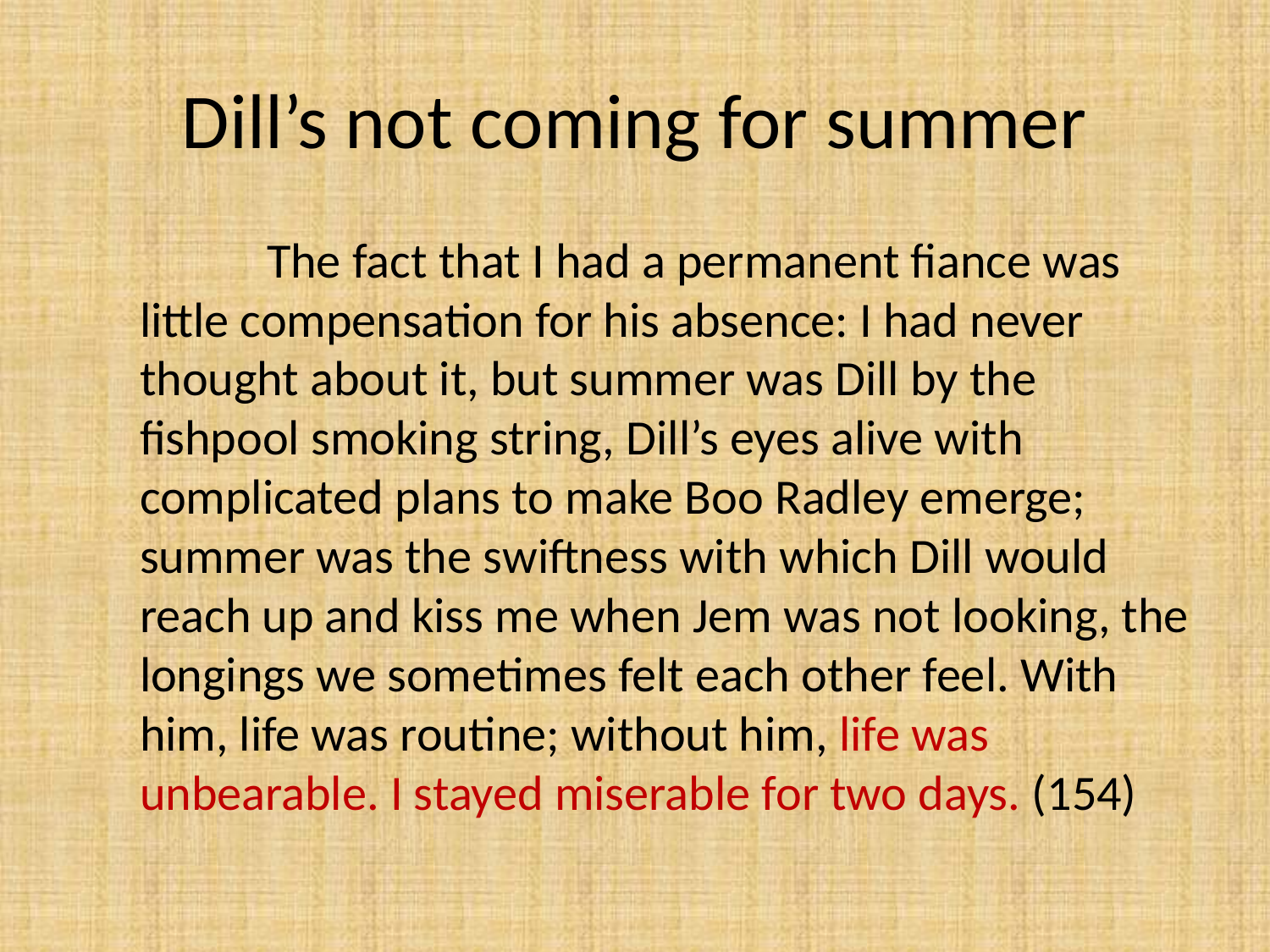

# Dill’s not coming for summer
	The fact that I had a permanent fiance was little compensation for his absence: I had never thought about it, but summer was Dill by the fishpool smoking string, Dill’s eyes alive with complicated plans to make Boo Radley emerge; summer was the swiftness with which Dill would reach up and kiss me when Jem was not looking, the longings we sometimes felt each other feel. With him, life was routine; without him, life was unbearable. I stayed miserable for two days. (154)